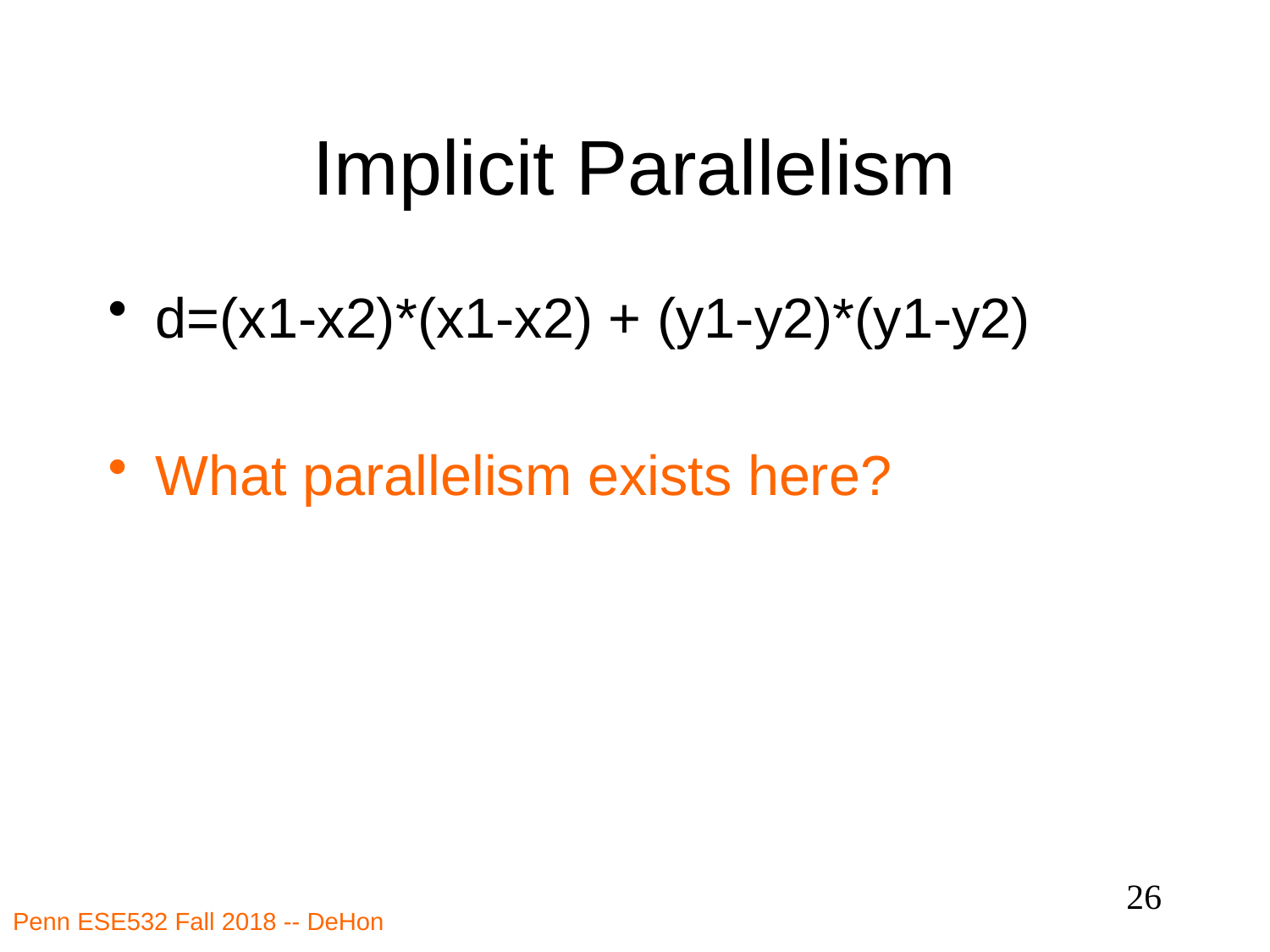

# Implicit Parallelism
d=(x1-x2)*(x1-x2) + (y1-y2)*(y1-y2)

What parallelism exists here?
26
Penn ESE532 Fall 2018 -- DeHon